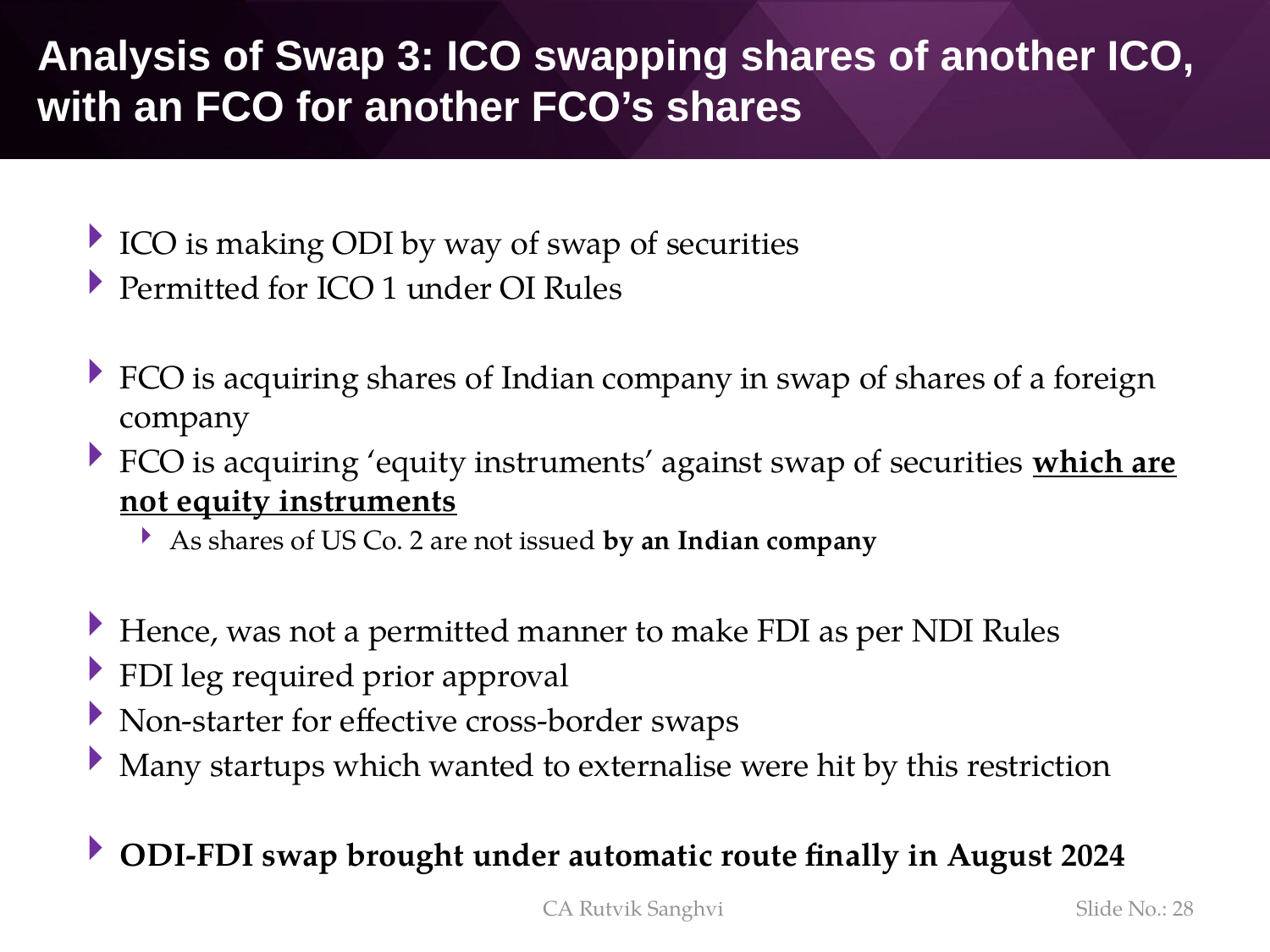

# Analysis of Swap 3: ICO swapping shares of another ICO, with an FCO for another FCO’s shares
ICO is making ODI by way of swap of securities
Permitted for ICO 1 under OI Rules

FCO is acquiring shares of Indian company in swap of shares of a foreign company
FCO is acquiring ‘equity instruments’ against swap of securities which are not equity instruments
As shares of US Co. 2 are not issued by an Indian company

Hence, was not a permitted manner to make FDI as per NDI Rules
FDI leg required prior approval
Non-starter for effective cross-border swaps
Many startups which wanted to externalise were hit by this restriction

ODI-FDI swap brought under automatic route finally in August 2024
Slide No.: 28